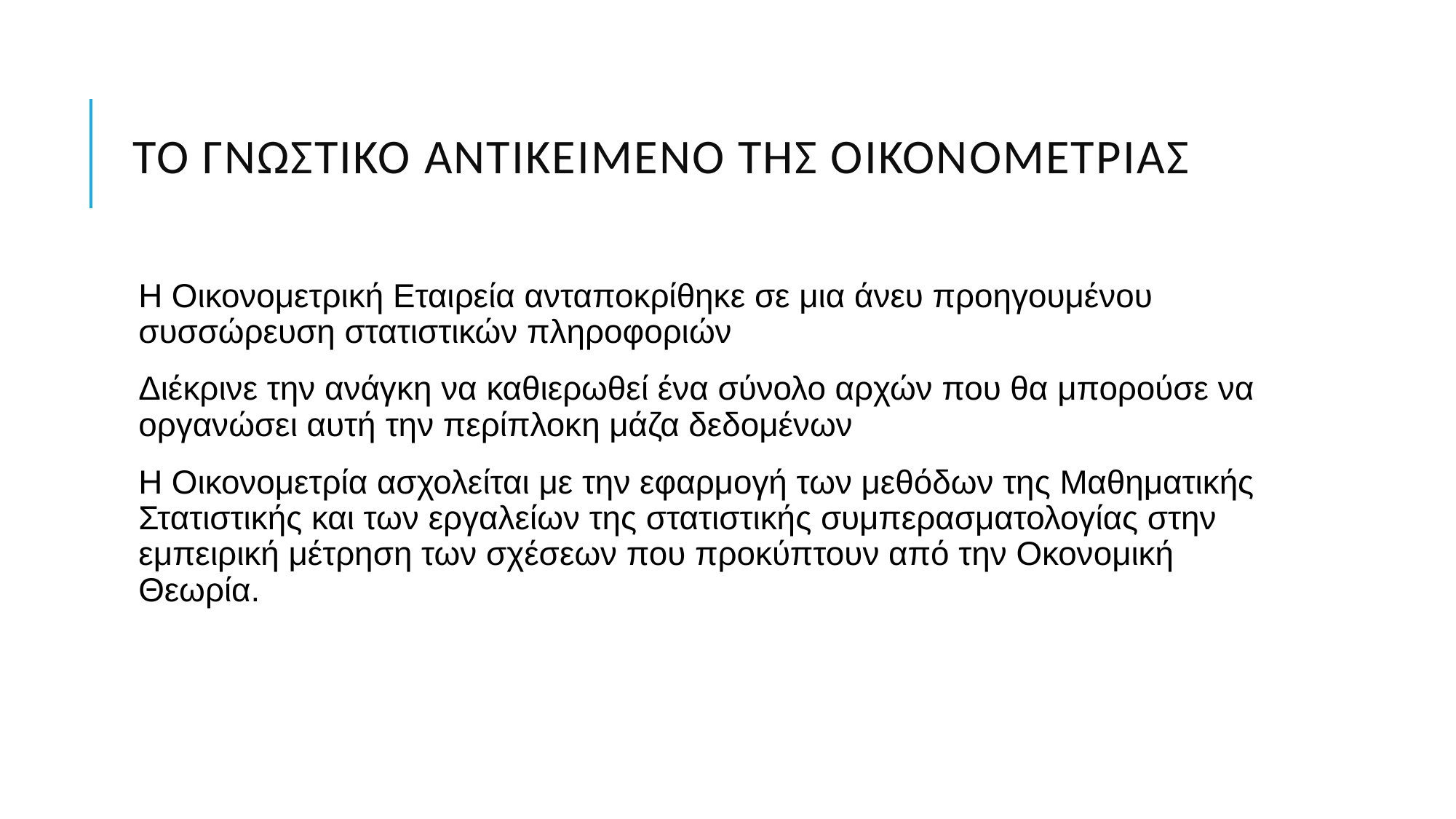

# Το γνωστικό αντικείμενο της οικονομετρίας
Η Οικονομετρική Εταιρεία ανταποκρίθηκε σε μια άνευ προηγουμένου συσσώρευση στατιστικών πληροφοριών
Διέκρινε την ανάγκη να καθιερωθεί ένα σύνολο αρχών που θα μπορούσε να οργανώσει αυτή την περίπλοκη μάζα δεδομένων
Η Οικονομετρία ασχολείται με την εφαρμογή των μεθόδων της Μαθηματικής Στατιστικής και των εργαλείων της στατιστικής συμπερασματολογίας στην εμπειρική μέτρηση των σχέσεων που προκύπτουν από την Οκονομική Θεωρία.